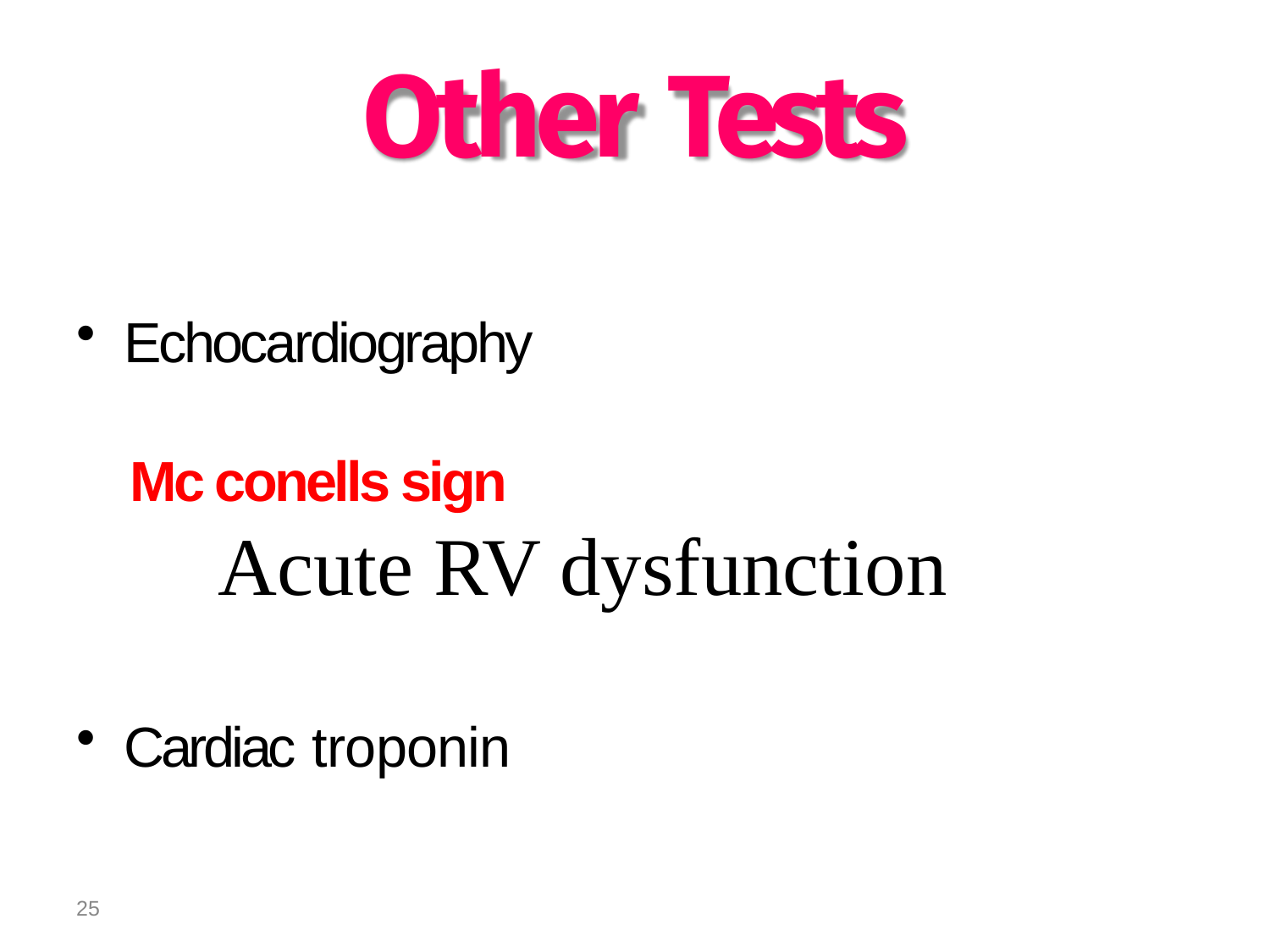

# Other Tests
Echocardiography

    Mc conells sign
       Acute RV dysfunction

Cardiac troponin
25